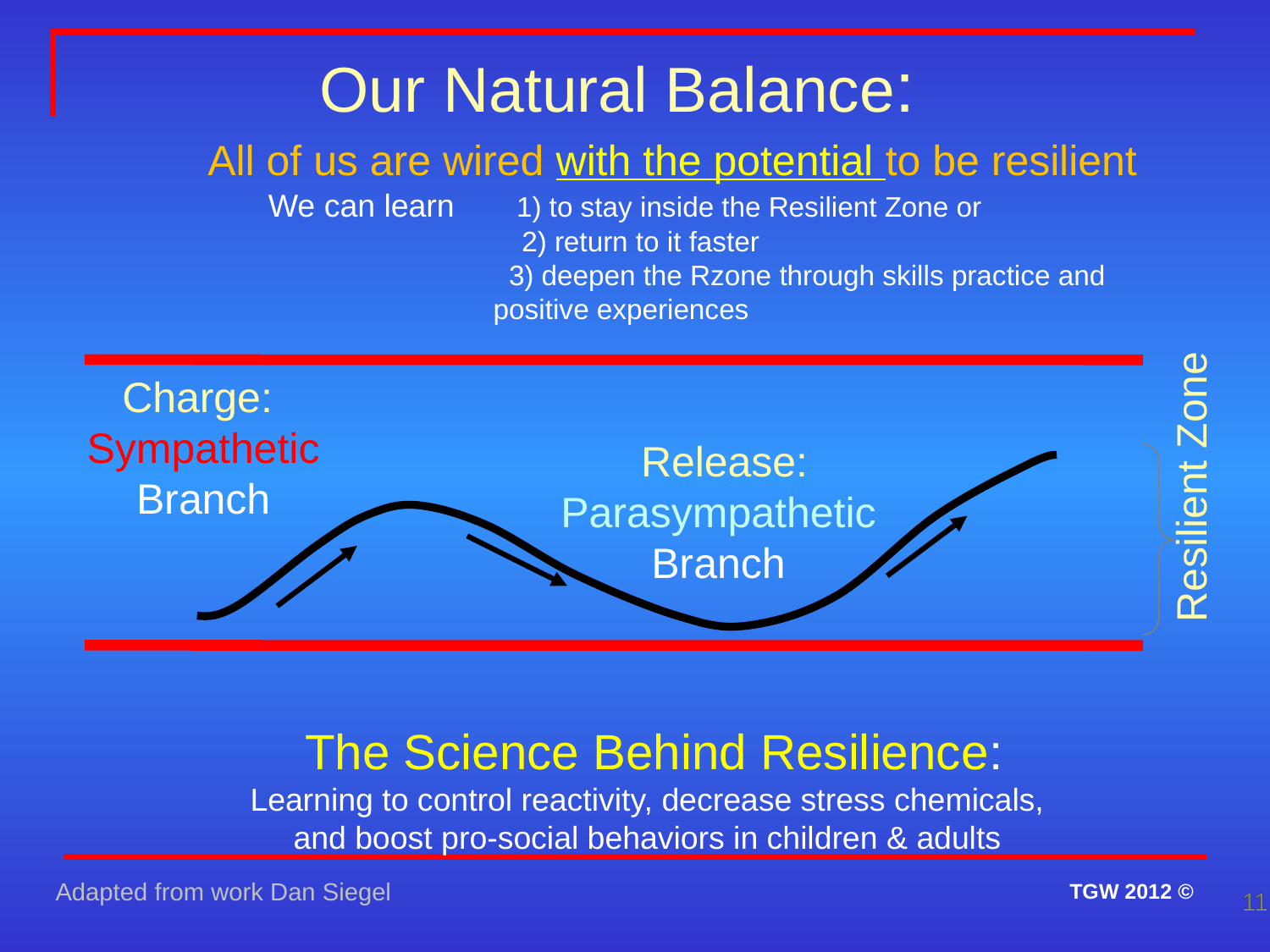

Our Natural Balance:
       All of us are wired with the potential to be resilient
We can learn       1) to stay inside the Resilient Zone or
    2) return to it faster
                                                  3) deepen the Rzone through skills practice and 	positive experiences

Charge:
Sympathetic
Branch
 Release:
Parasympathetic
Branch

         Resilient Zone

 The Science Behind Resilience:
Learning to control reactivity, decrease stress chemicals,
and boost pro-social behaviors in children & adults

   TGW 2012 ©

Adapted from work Dan Siegel

11
11
11